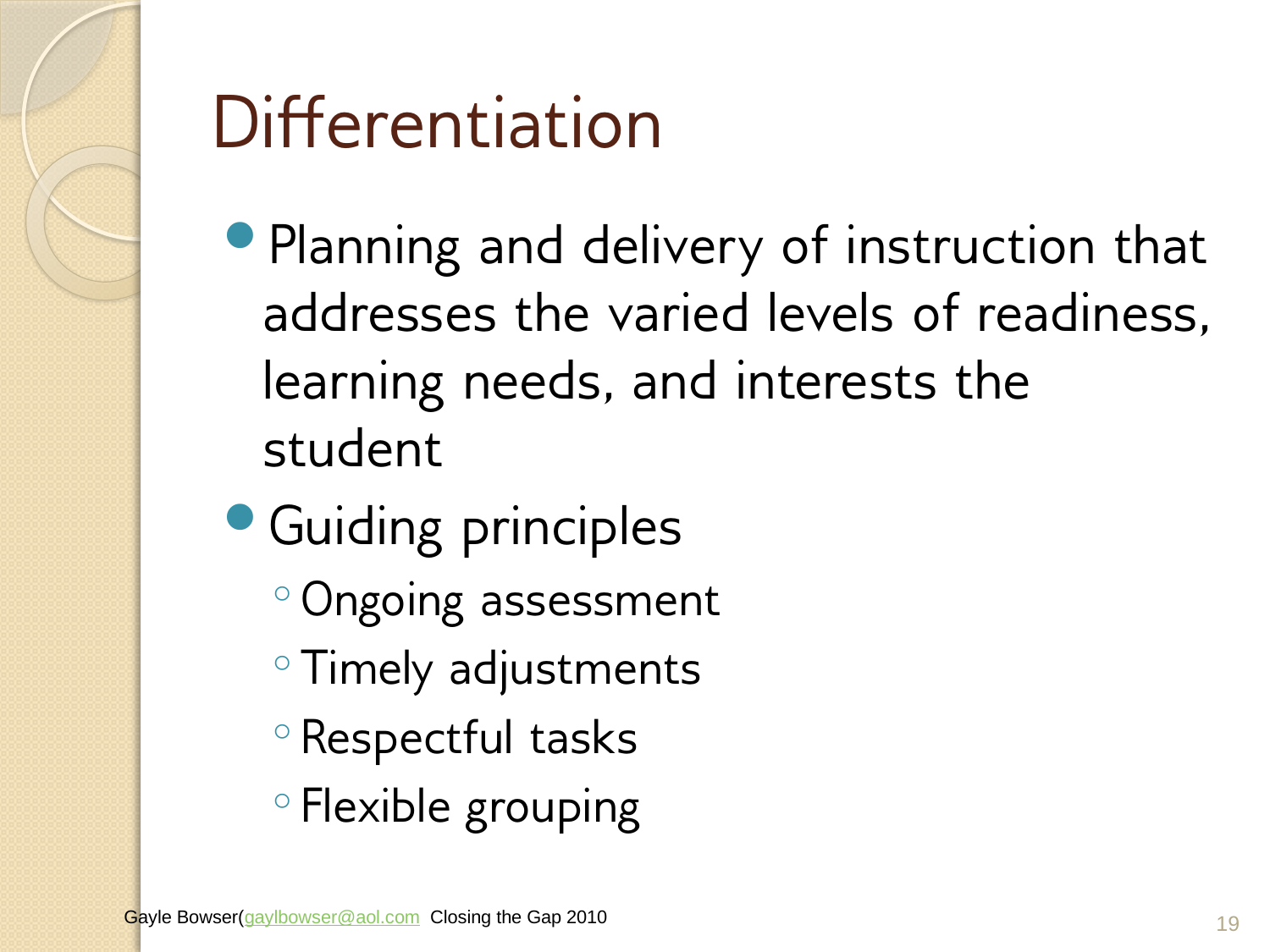

# Differentiation
Planning and delivery of instruction that addresses the varied levels of readiness, learning needs, and interests the student
Guiding principles
Ongoing assessment
Timely adjustments
Respectful tasks
Flexible grouping
19
Gayle Bowser(gaylbowser@aol.com  Closing the Gap 2010